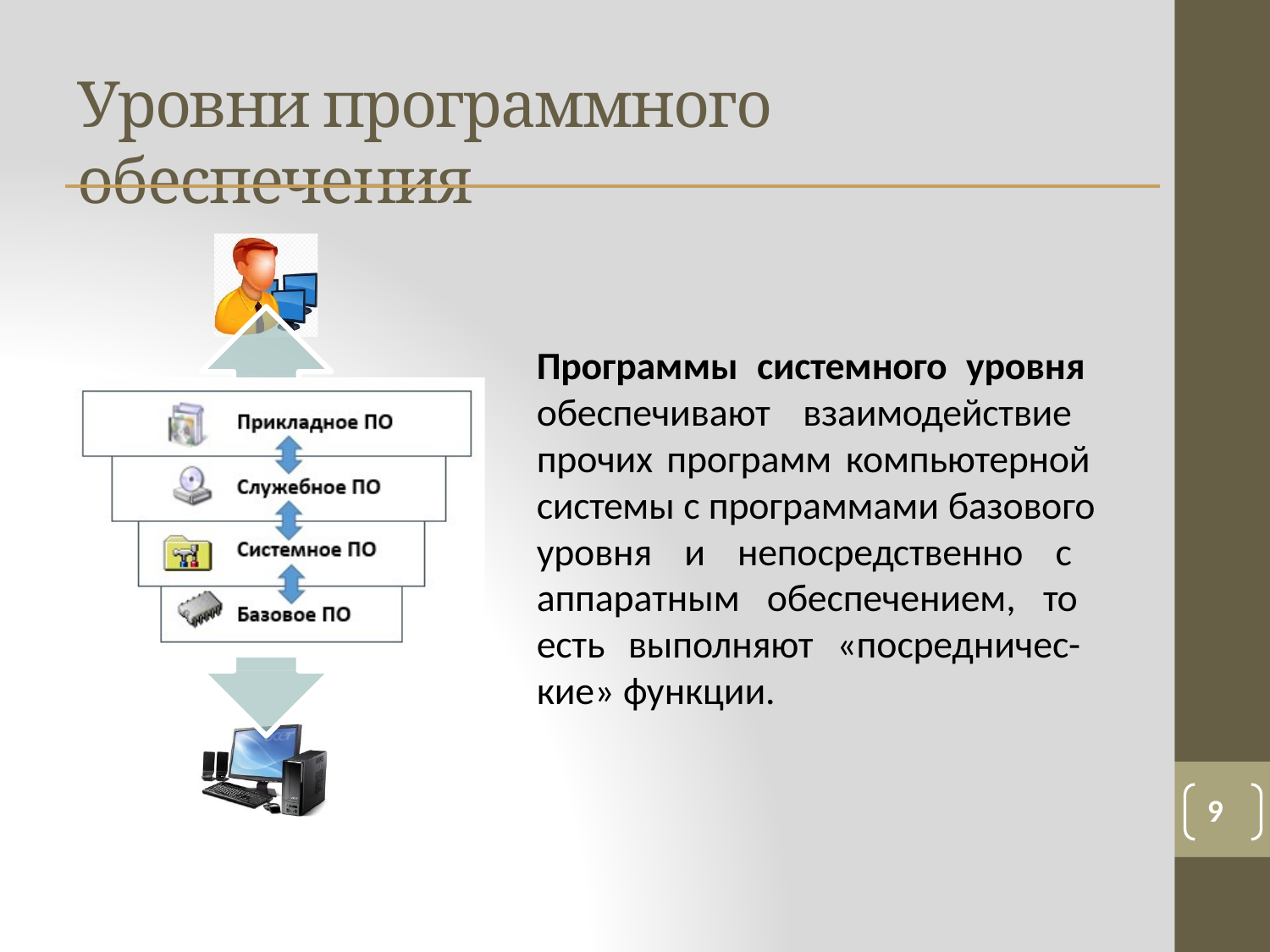

# Уровни программного обеспечения

Программы системного уровня  обеспечивают взаимодействие  прочих программ компьютерной  системы с программами базового  уровня и непосредственно с  аппаратным обеспечением, то  есть выполняют «посредничес-  кие» функции.

9